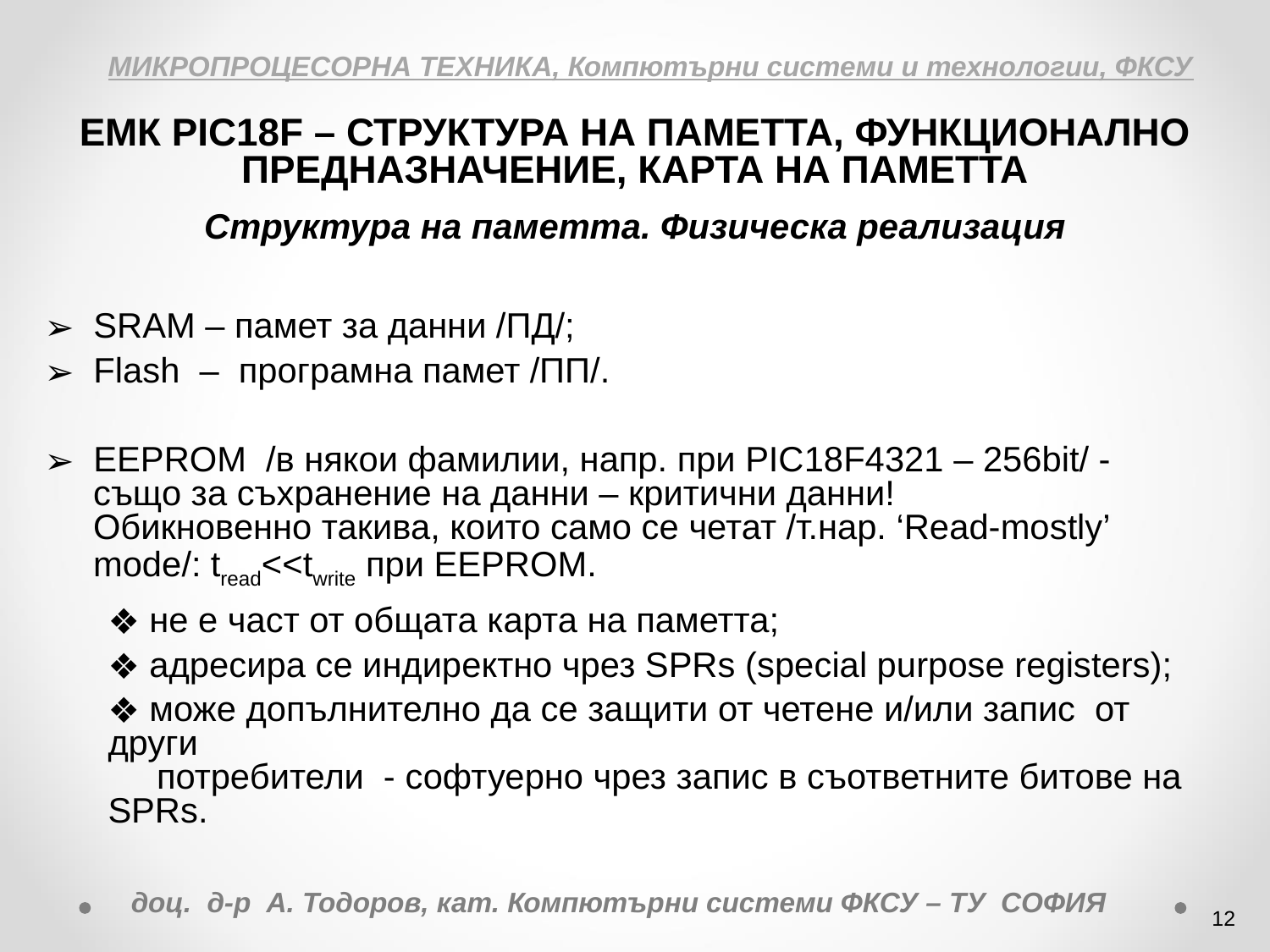

МИКРОПРОЦЕСОРНА ТЕХНИКА, Компютърни системи и технологии, ФКСУ

ЕМК PIC18F – СТРУКТУРА НА ПАМЕТТА, ФУНКЦИОНАЛНО ПРЕДНАЗНАЧЕНИЕ, КАРТА НА ПАМЕТТА
Структура на паметта. Физическа реализация

  SRAM – памет за данни /ПД/;
  Flash  –  програмна памет /ПП/.

  EEPROM  /в някои фамилии, напр. при PIC18F4321 – 256bit/ -
     също за съхранение на данни – критични данни!
     Обикновенно такива, които само се четат /т.нар. ‘Read-mostly’
     mode/: tread<<twrite при EEPROM.
 не е част от общата карта на паметта;
 адресира се индиректно чрез SPRs (special purpose registers);
 може допълнително да се защити от четене и/или запис  от други
     потребители  - софтуерно чрез запис в съответните битове на SPRs.
доц.  д-р  А. Тодоров, кат. Компютърни системи ФКСУ – ТУ  СОФИЯ
12